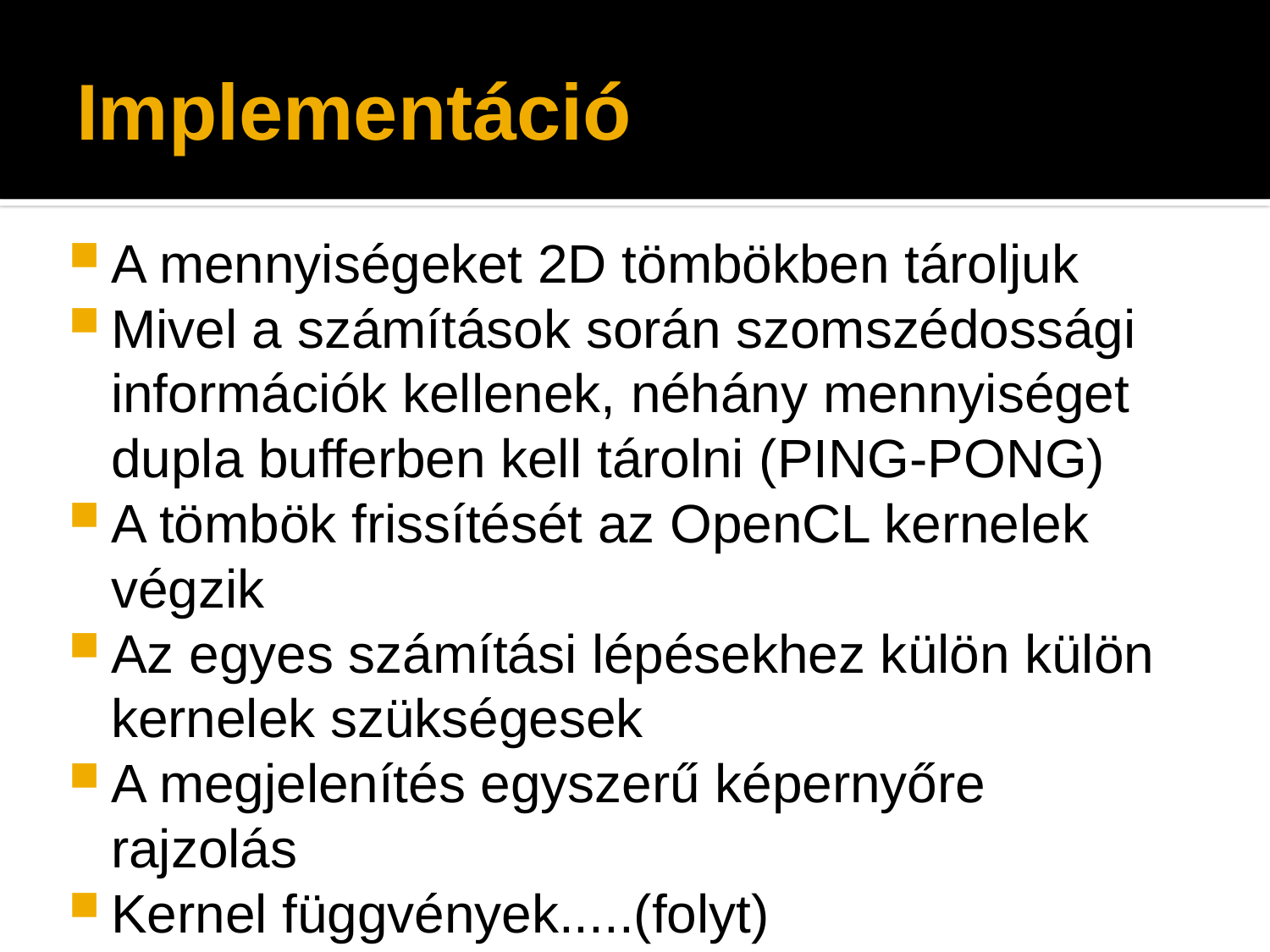

# Implementáció
A mennyiségeket 2D tömbökben tároljuk
Mivel a számítások során szomszédossági információk kellenek, néhány mennyiséget dupla bufferben kell tárolni (PING-PONG)
A tömbök frissítését az OpenCL kernelek végzik
Az egyes számítási lépésekhez külön külön kernelek szükségesek
A megjelenítés egyszerű képernyőre rajzolás
Kernel függvények.....(folyt)